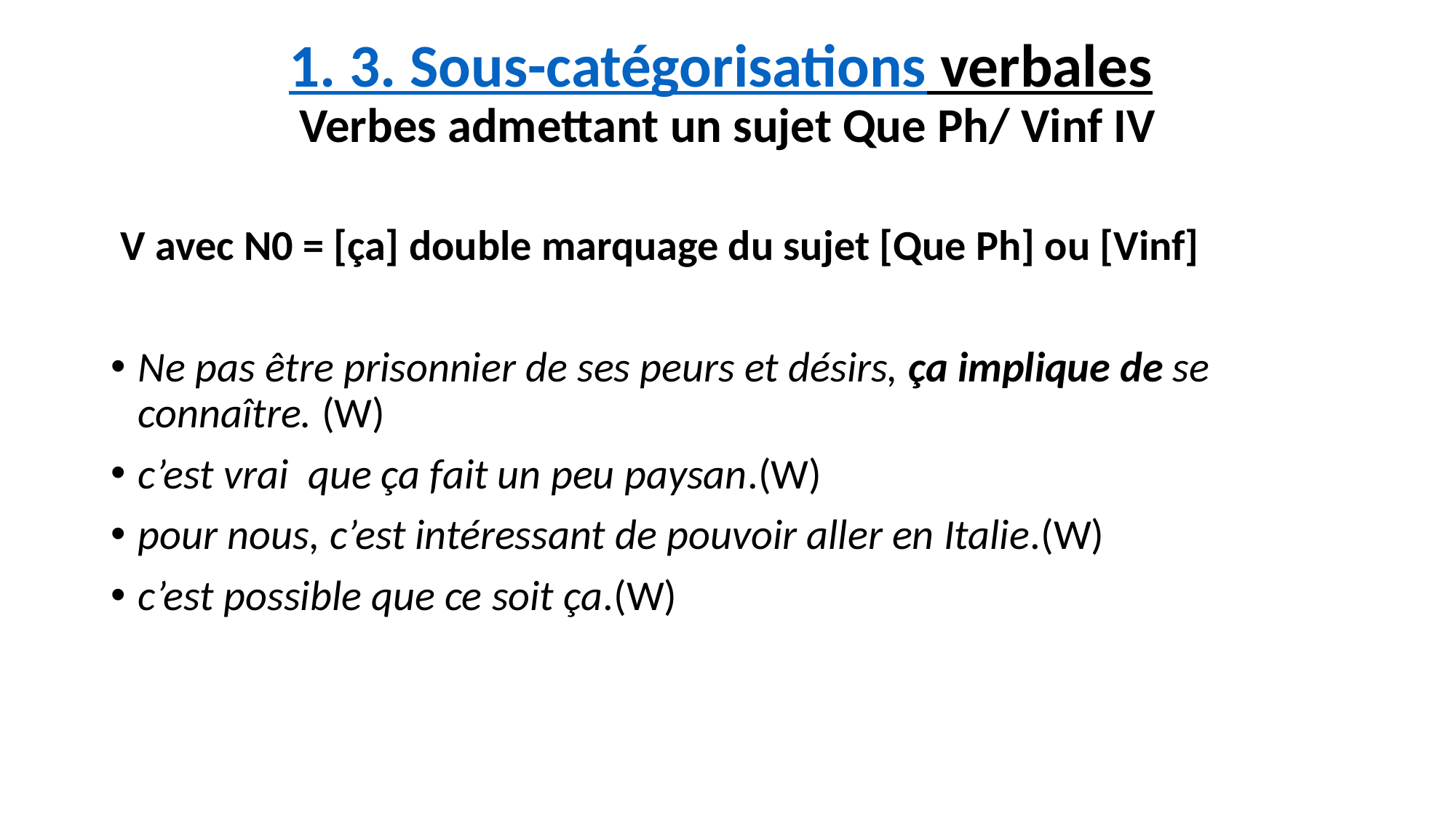

# 1. 3. Sous-catégorisations verbales Verbes admettant un sujet Que Ph/ Vinf IV
 V avec N0 = [ça] double marquage du sujet [Que Ph] ou [Vinf]

Ne pas être prisonnier de ses peurs et désirs, ça implique de se connaître. (W)
c’est vrai  que ça fait un peu paysan.(W)
pour nous, c’est intéressant de pouvoir aller en Italie.(W)
c’est possible que ce soit ça.(W)